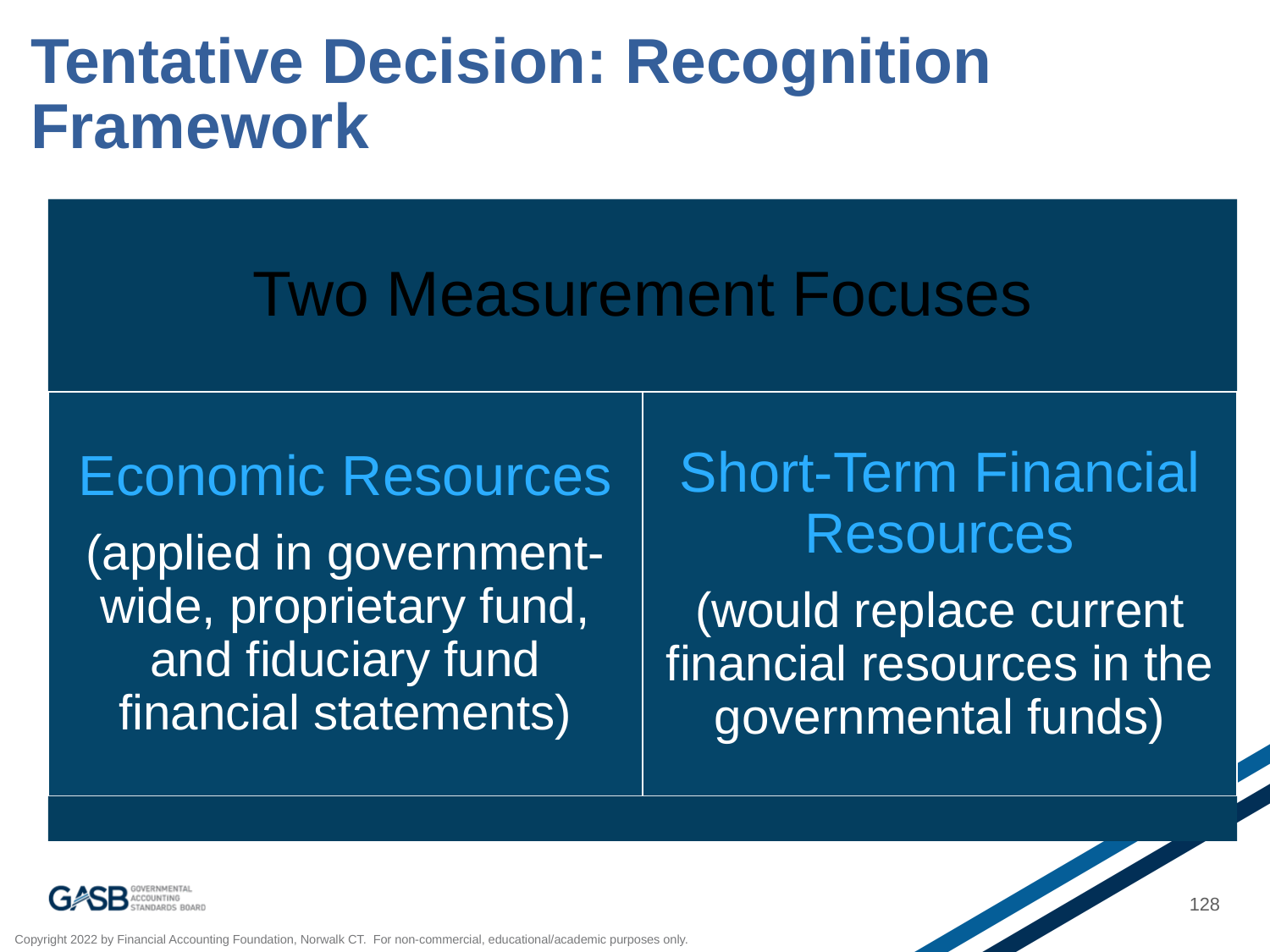

# Tentative Decision: Recognition Framework
Two Measurement Focuses
Economic Resources
(applied in government-wide, proprietary fund, and fiduciary fund financial statements)
Short-Term Financial Resources
(would replace current financial resources in the governmental funds)
128